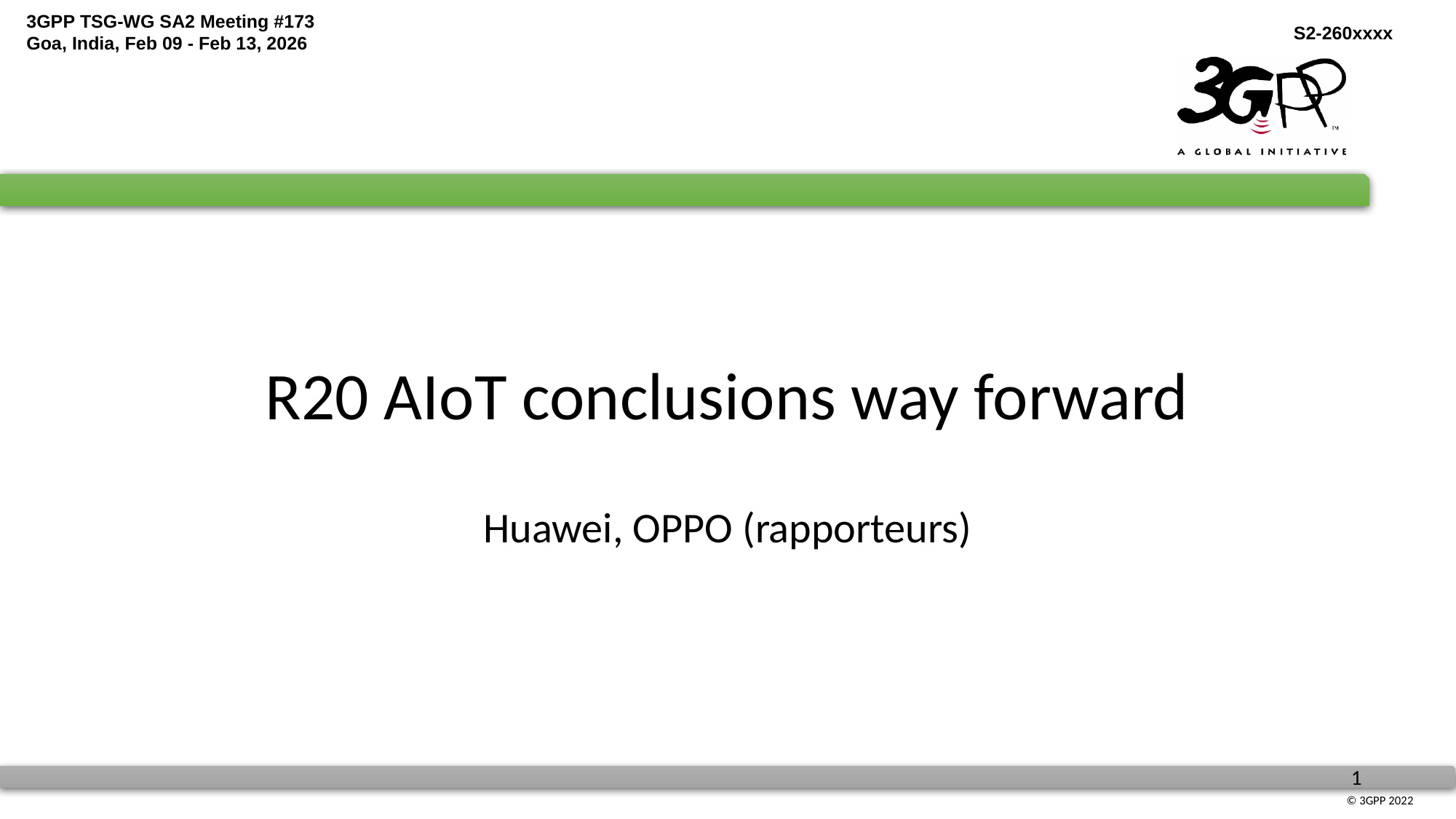

# R20 AIoT conclusions way forward
Huawei, OPPO (rapporteurs)